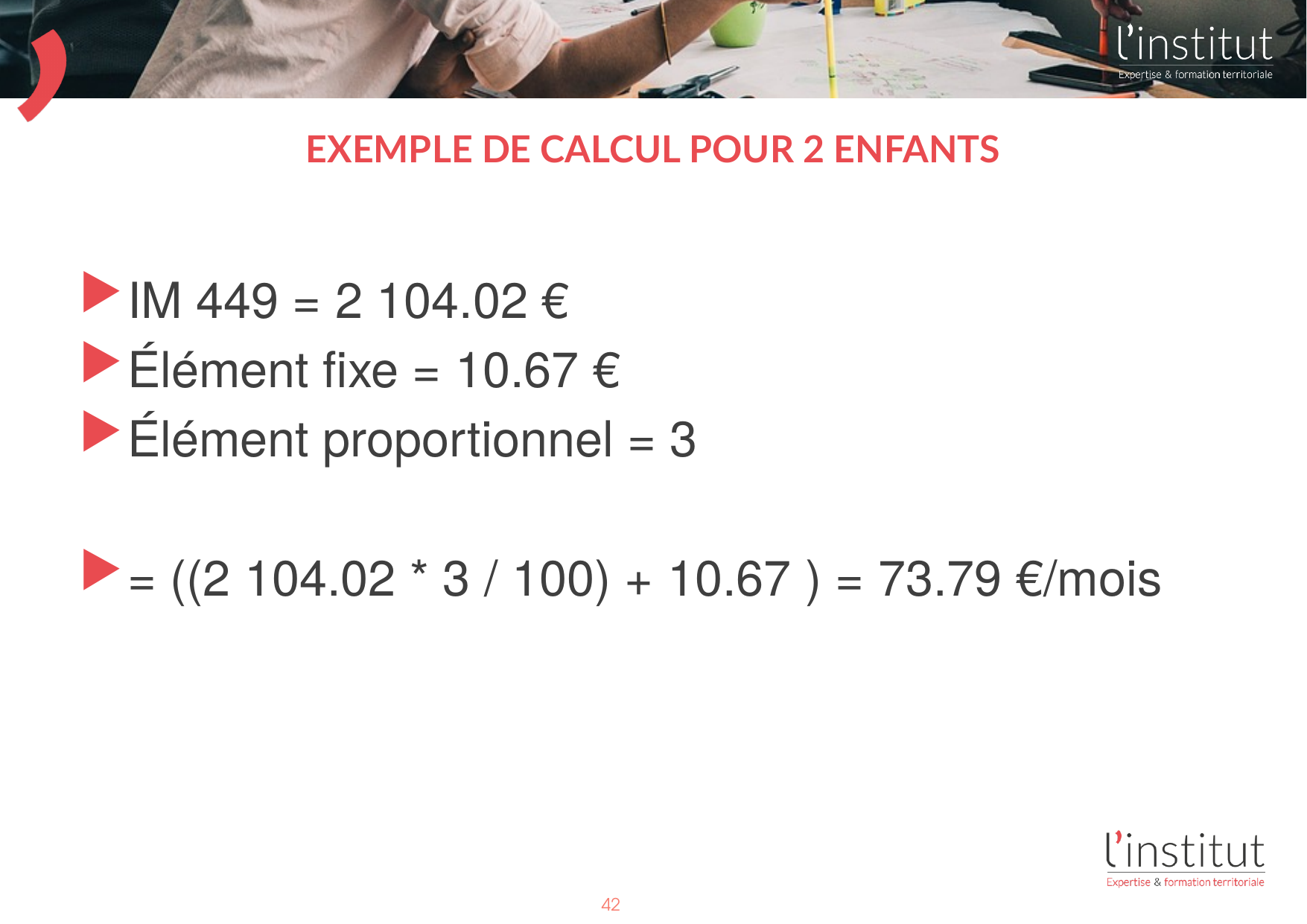

# EXEMPLE DE CALCUL POUR 2 ENFANTS
IM 449 = 2 104.02 €
Élément fixe = 10.67 €
Élément proportionnel = 3

= ((2 104.02 * 3 / 100) + 10.67 ) = 73.79 €/mois